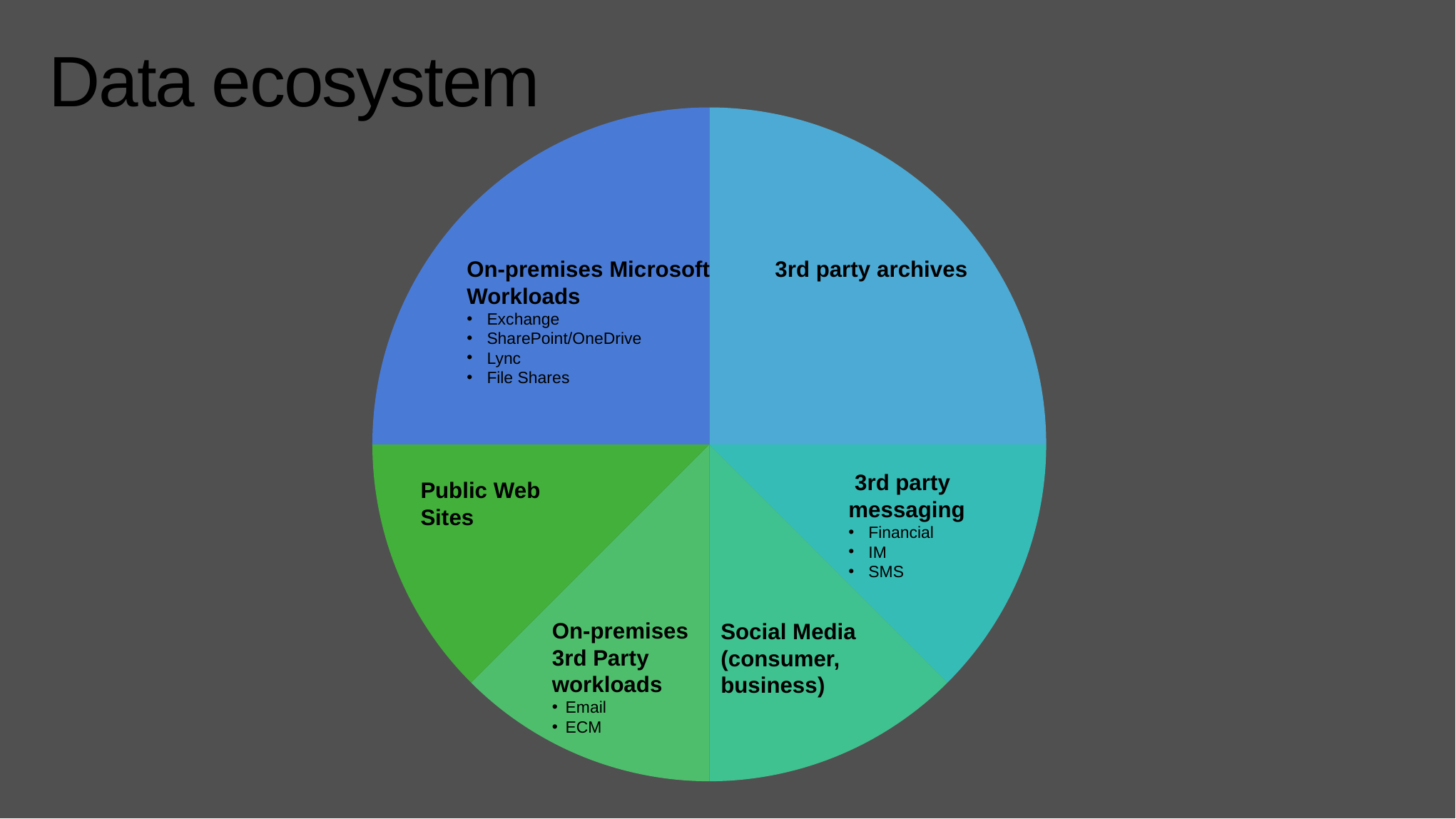

# Data ecosystem

### Chart

| Category |  |
|---|---|
| Cat | 25.0 |
| dog | 12.5 |
| bird | 12.5 |
| turtle | 12.5 |
| bunny | 12.5 |
| snake | 25.0 |
On-premises Microsoft Workloads
Exchange
SharePoint/OneDrive
Lync
File Shares
3rd party archives
 3rd party messaging
Financial
IM
SMS
Public Web Sites
On-premises 3rd Party workloads
Email
ECM
Social Media (consumer, business)